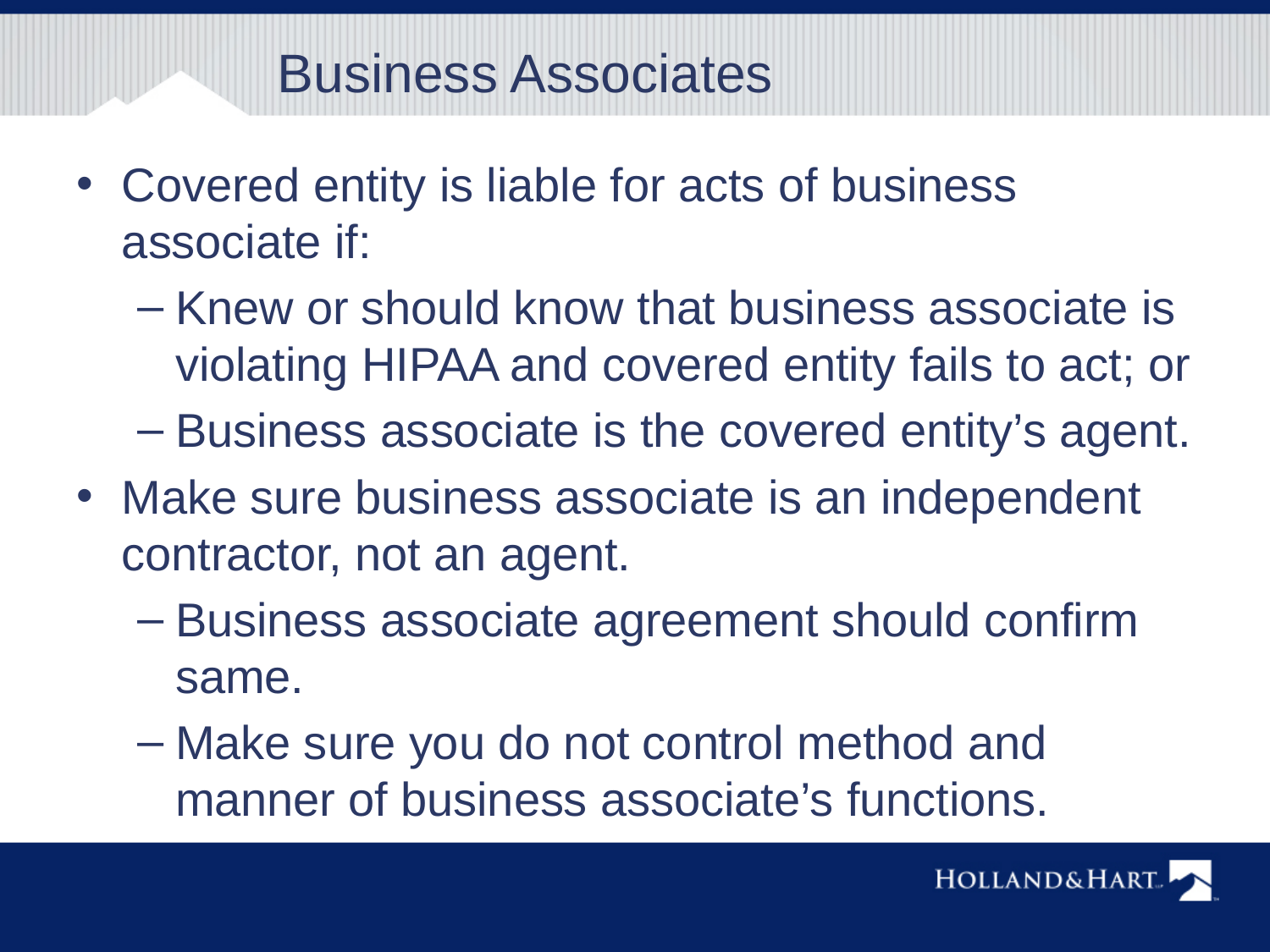

# Business Associates
Covered entity is liable for acts of business associate if:
Knew or should know that business associate is violating HIPAA and covered entity fails to act; or
Business associate is the covered entity’s agent.
Make sure business associate is an independent contractor, not an agent.
Business associate agreement should confirm same.
Make sure you do not control method and manner of business associate’s functions.